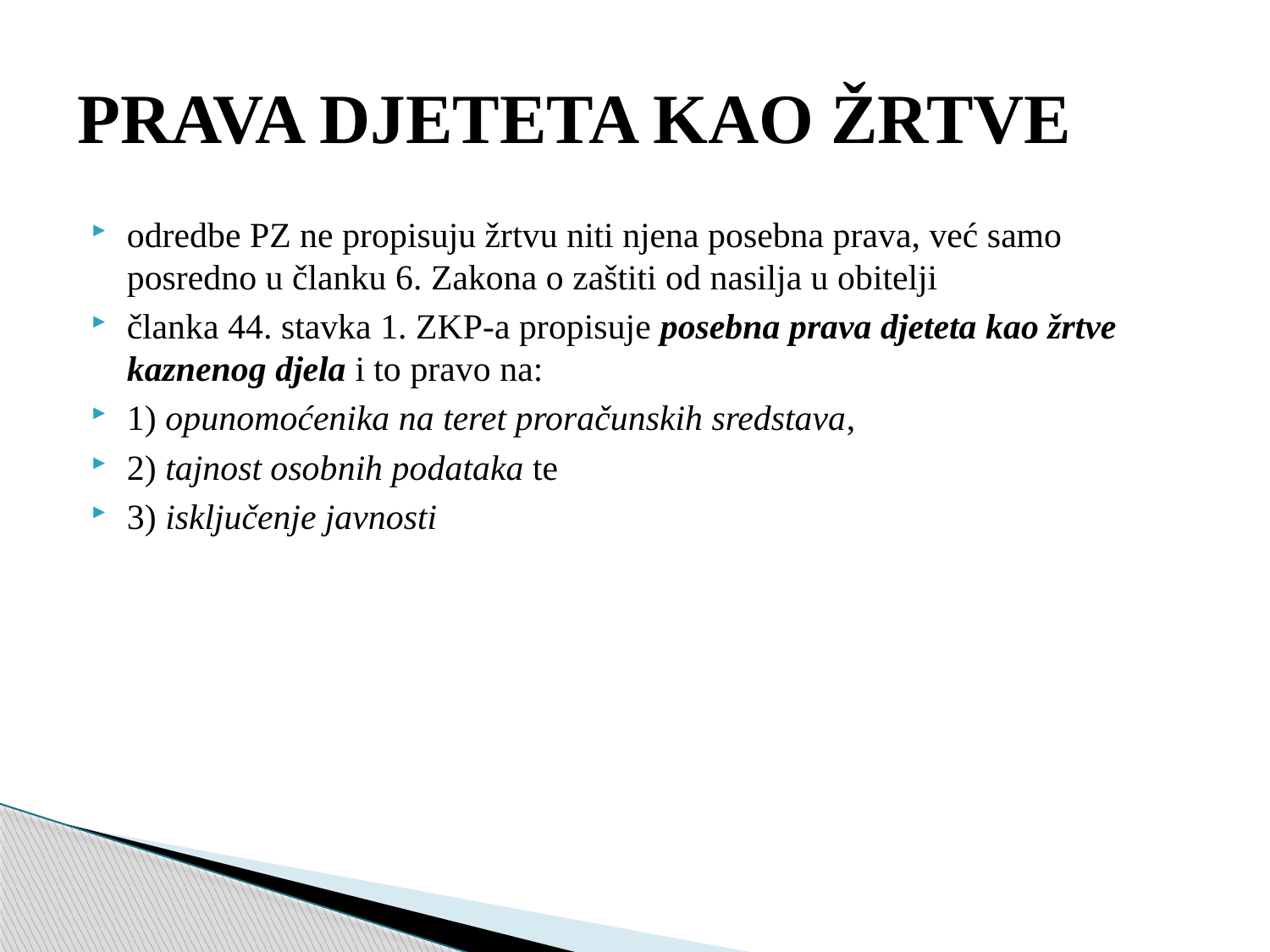

# PRAVA DJETETA KAO ŽRTVE
odredbe PZ ne propisuju žrtvu niti njena posebna prava, već samo posredno u članku 6. Zakona o zaštiti od nasilja u obitelji
članka 44. stavka 1. ZKP-a propisuje posebna prava djeteta kao žrtve kaznenog djela i to pravo na:
1) opunomoćenika na teret proračunskih sredstava,
2) tajnost osobnih podataka te
3) isključenje javnosti